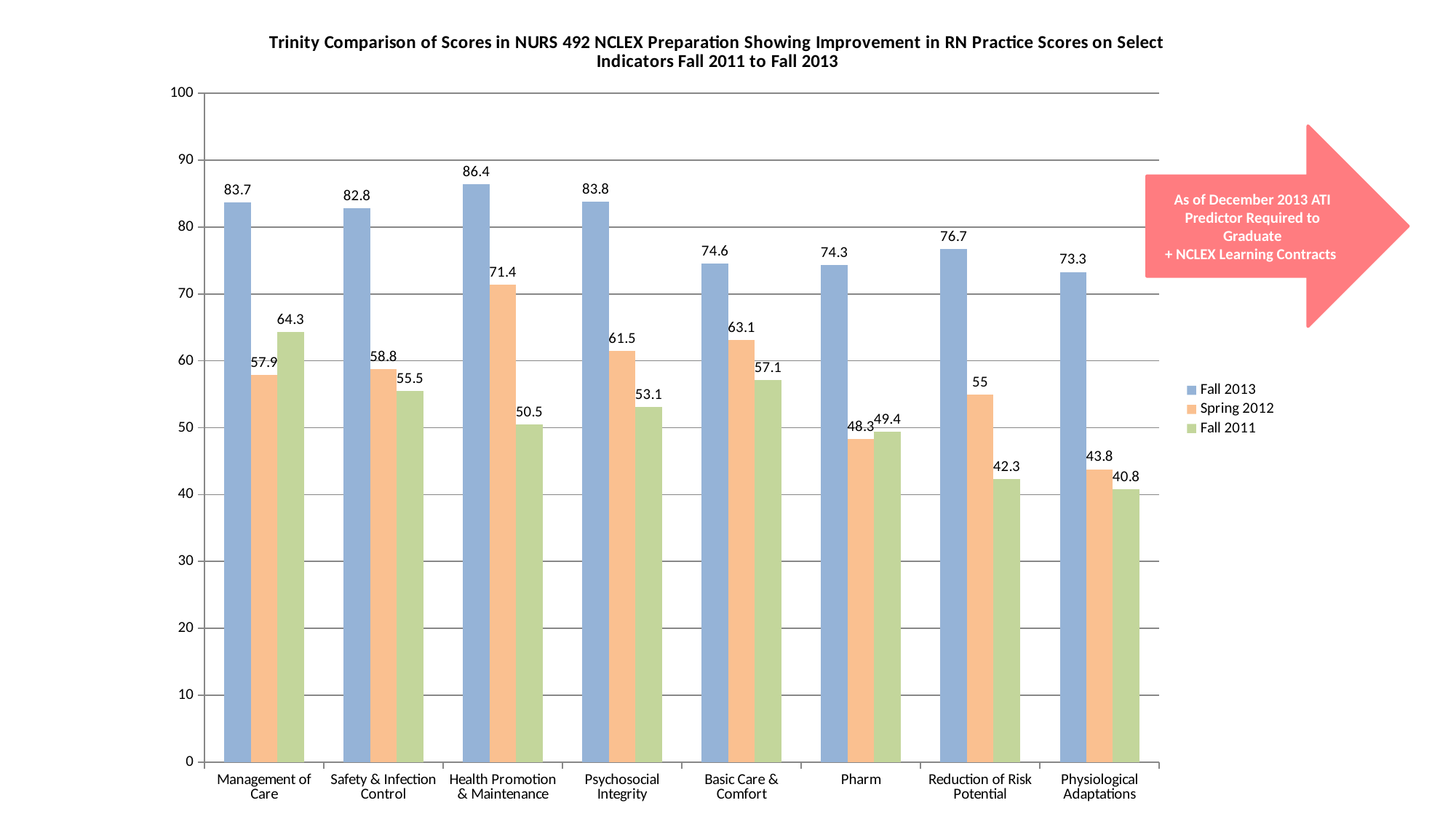

### Chart: Trinity Comparison of Scores in NURS 492 NCLEX Preparation Showing Improvement in RN Practice Scores on Select Indicators Fall 2011 to Fall 2013

| Category | Fall 2013 | Spring 2012 | Fall 2011 |
|---|---|---|---|
| Management of Care | 83.7 | 57.9 | 64.3 |
| Safety & Infection Control | 82.8 | 58.8 | 55.5 |
| Health Promotion & Maintenance | 86.4 | 71.4 | 50.5 |
| Psychosocial Integrity | 83.8 | 61.5 | 53.1 |
| Basic Care & Comfort | 74.6 | 63.1 | 57.1 |
| Pharm | 74.3 | 48.3 | 49.4 |
| Reduction of Risk Potential | 76.7 | 55.0 | 42.3 |
| Physiological Adaptations | 73.3 | 43.8 | 40.8 |
As of December 2013 ATI Predictor Required to Graduate
+ NCLEX Learning Contracts